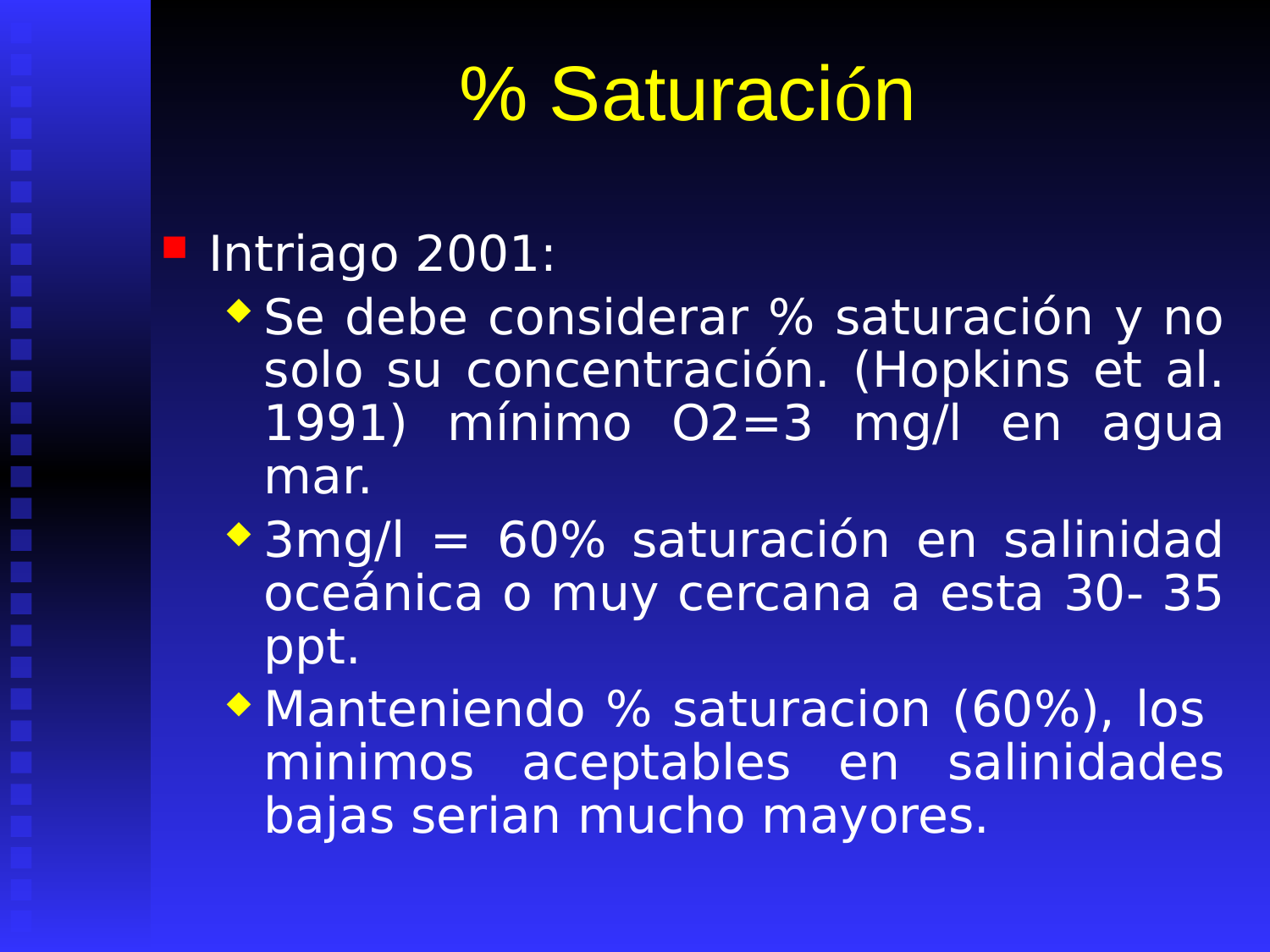

# % Saturación
Intriago 2001:
Se debe considerar % saturación y no solo su concentración. (Hopkins et al. 1991) mínimo O2=3 mg/l en agua mar.
3mg/l = 60% saturación en salinidad oceánica o muy cercana a esta 30- 35 ppt.
Manteniendo % saturacion (60%), los  minimos aceptables en salinidades bajas serian mucho mayores.